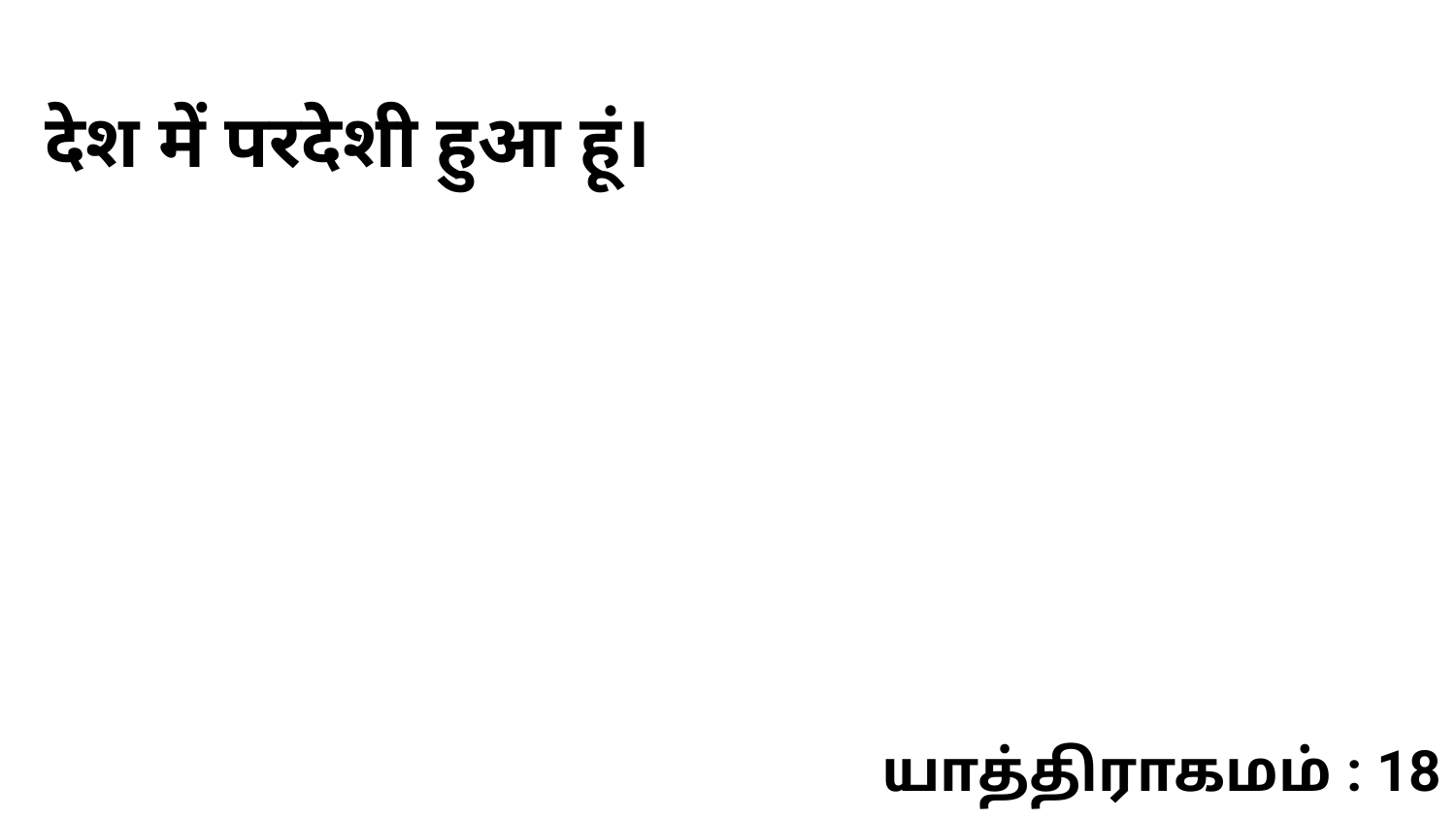

देश में परदेशी हुआ हूं।
யாத்திராகமம் : 18